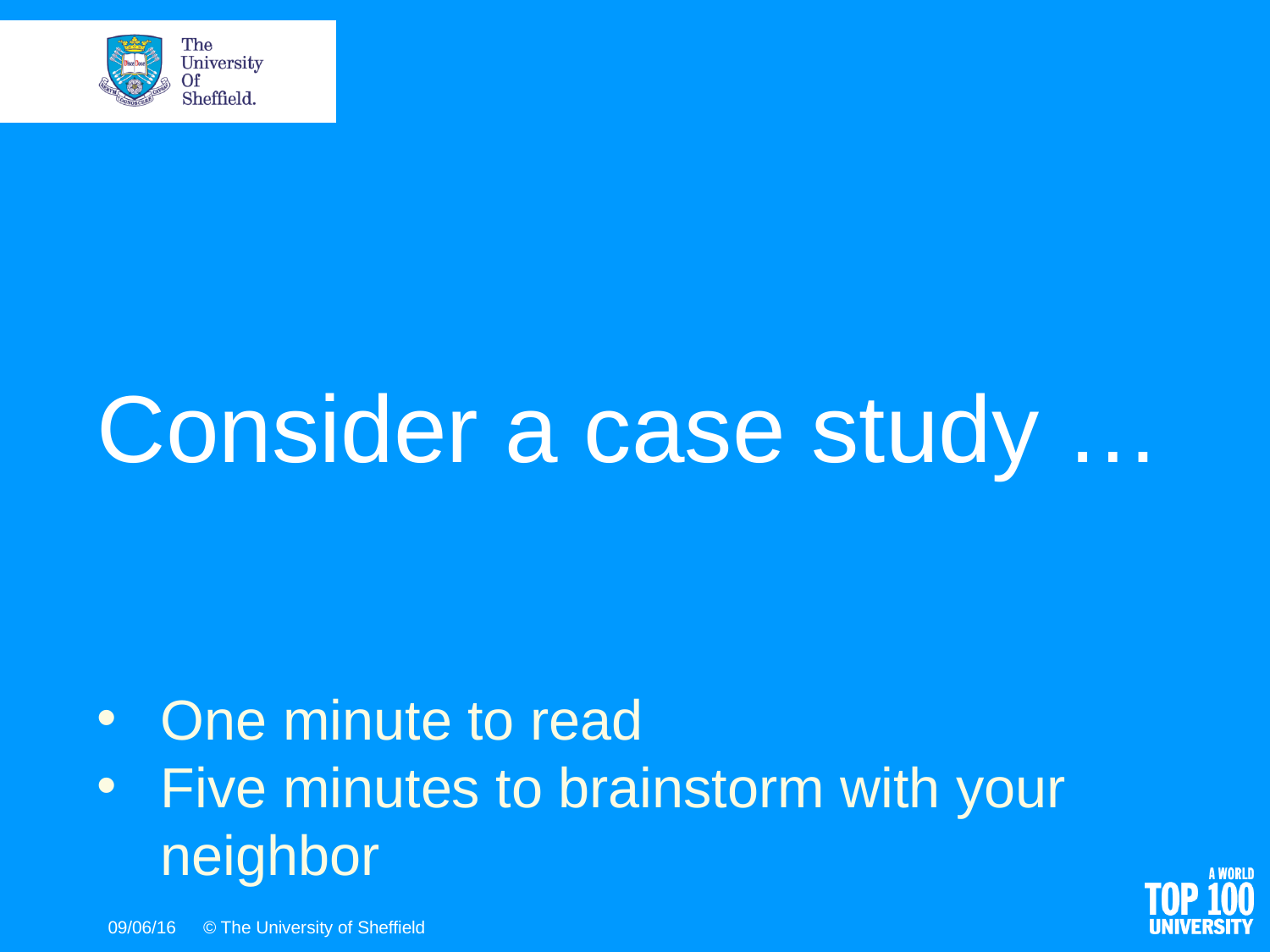

# Consider a case study …
One minute to read
Five minutes to brainstorm with your neighbor
09/06/16
© The University of Sheffield